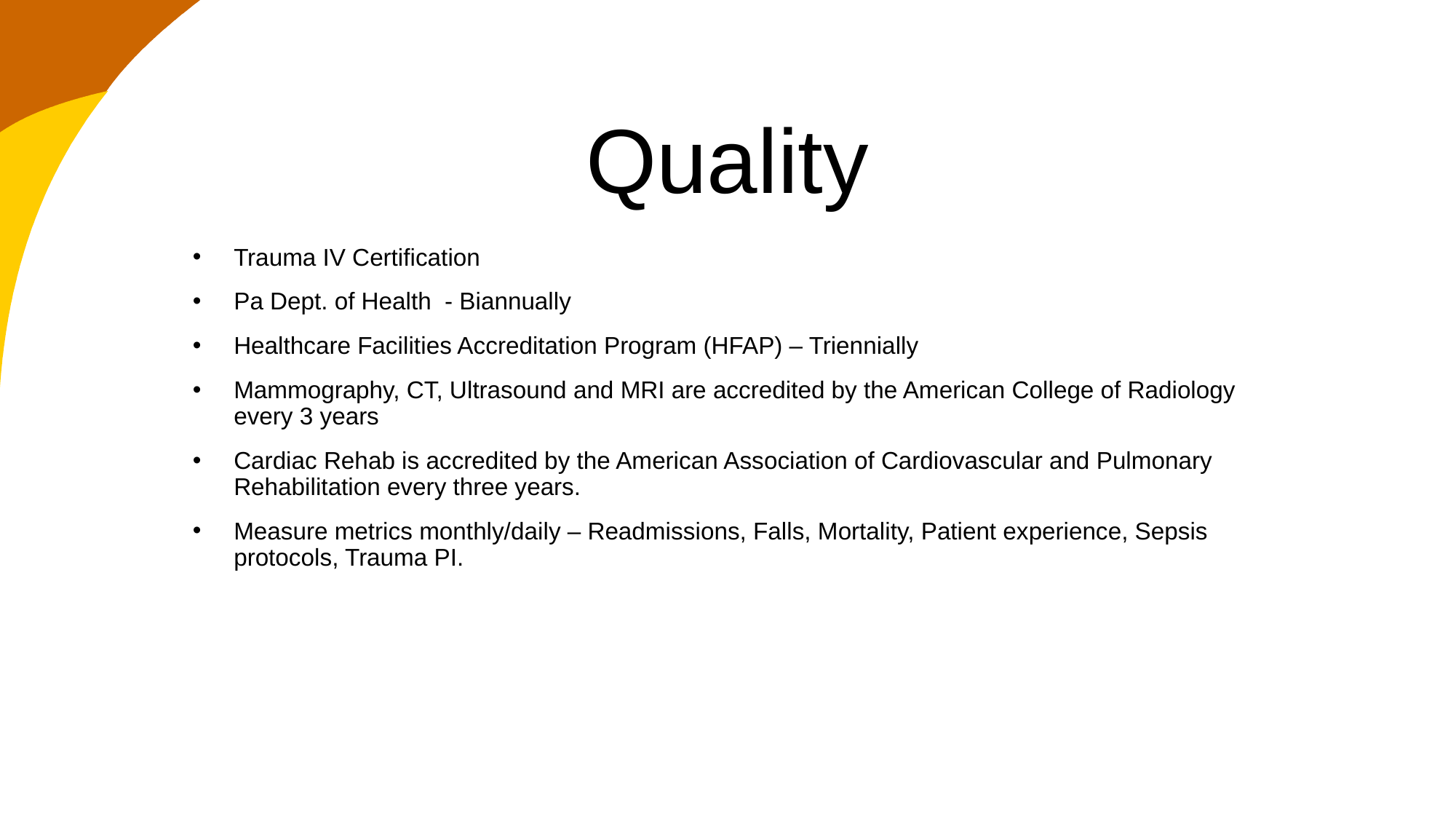

# Quality
Trauma IV Certification
Pa Dept. of Health  - Biannually
Healthcare Facilities Accreditation Program (HFAP) – Triennially
Mammography, CT, Ultrasound and MRI are accredited by the American College of Radiology every 3 years
Cardiac Rehab is accredited by the American Association of Cardiovascular and Pulmonary Rehabilitation every three years.
Measure metrics monthly/daily – Readmissions, Falls, Mortality, Patient experience, Sepsis protocols, Trauma PI.